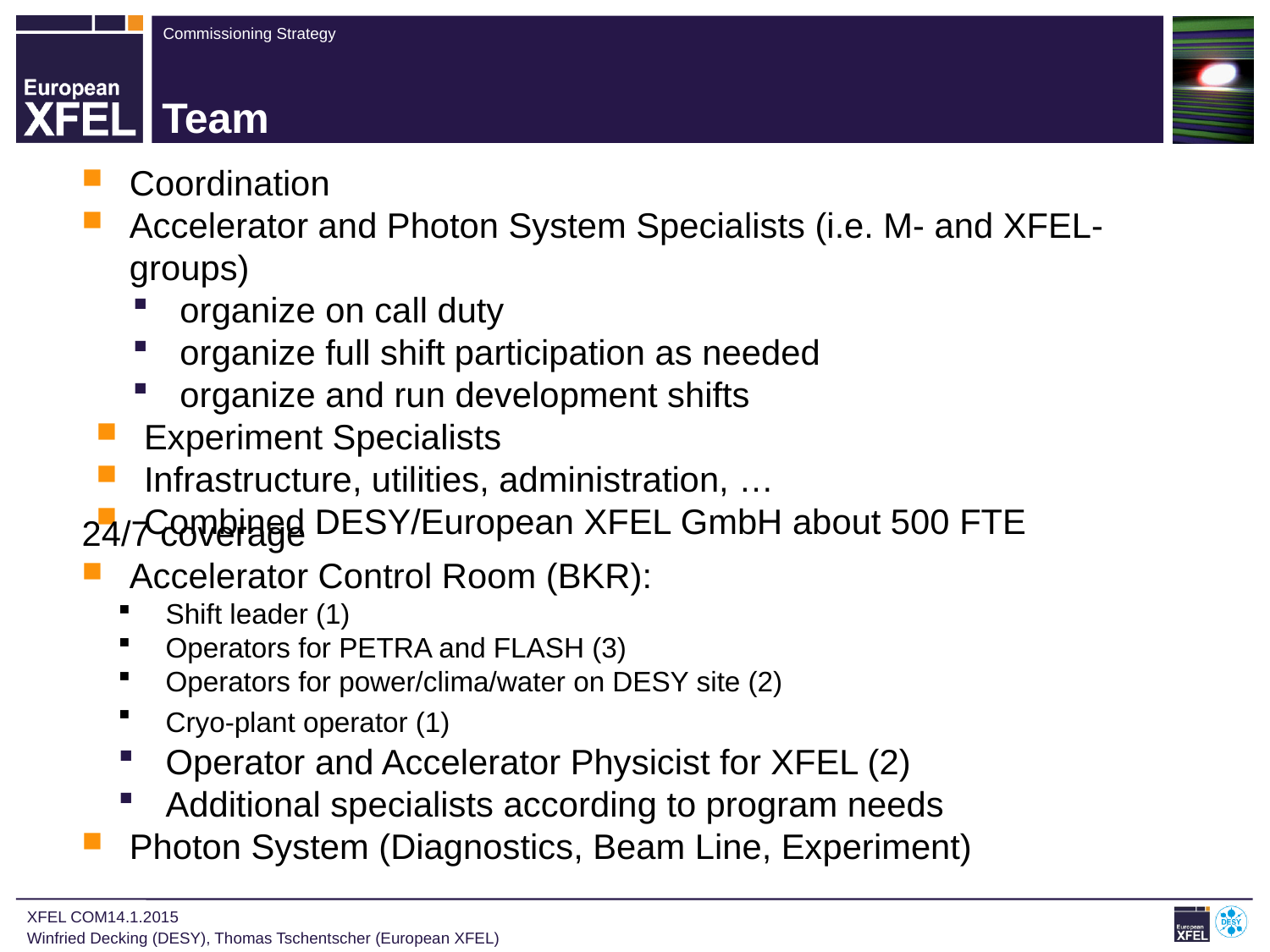

# Team
Coordination
Accelerator and Photon System Specialists (i.e. M- and XFEL-groups)
organize on call duty
organize full shift participation as needed
organize and run development shifts
Experiment Specialists
Infrastructure, utilities, administration, …
Combined DESY/European XFEL GmbH about 500 FTE

24/7 coverage
Accelerator Control Room (BKR):
Shift leader (1)
Operators for PETRA and FLASH (3)
Operators for power/clima/water on DESY site (2)
Cryo-plant operator (1)
Operator and Accelerator Physicist for XFEL (2)
Additional specialists according to program needs
Photon System (Diagnostics, Beam Line, Experiment)